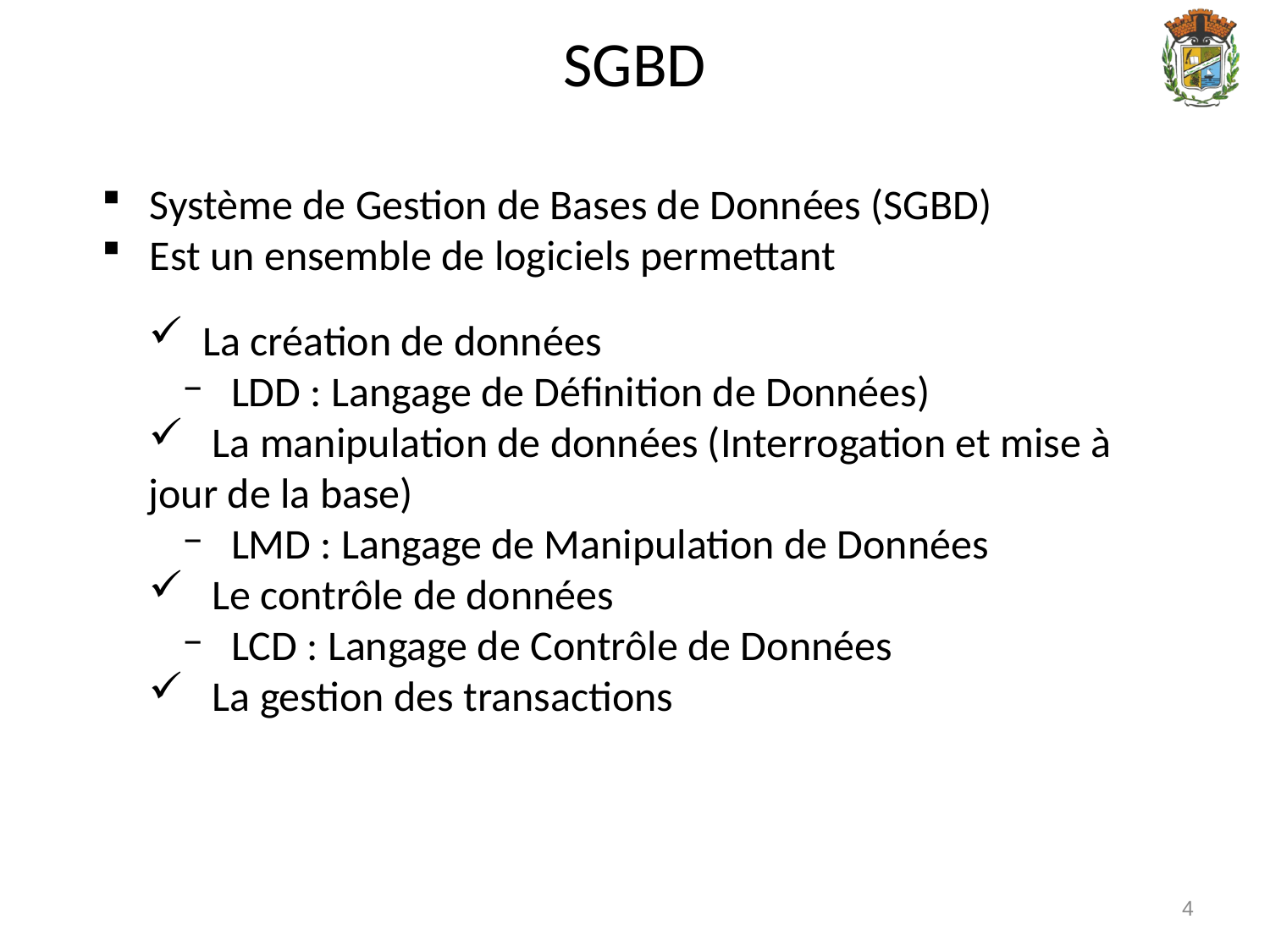

SGBD
   Système de Gestion de Bases de Données (SGBD)
   Est un ensemble de logiciels permettant
  La création de données
  LDD : Langage de Définition de Données)
   La manipulation de données (Interrogation et mise à    jour de la base)
  LMD : Langage de Manipulation de Données
   Le contrôle de données
  LCD : Langage de Contrôle de Données
   La gestion des transactions

4